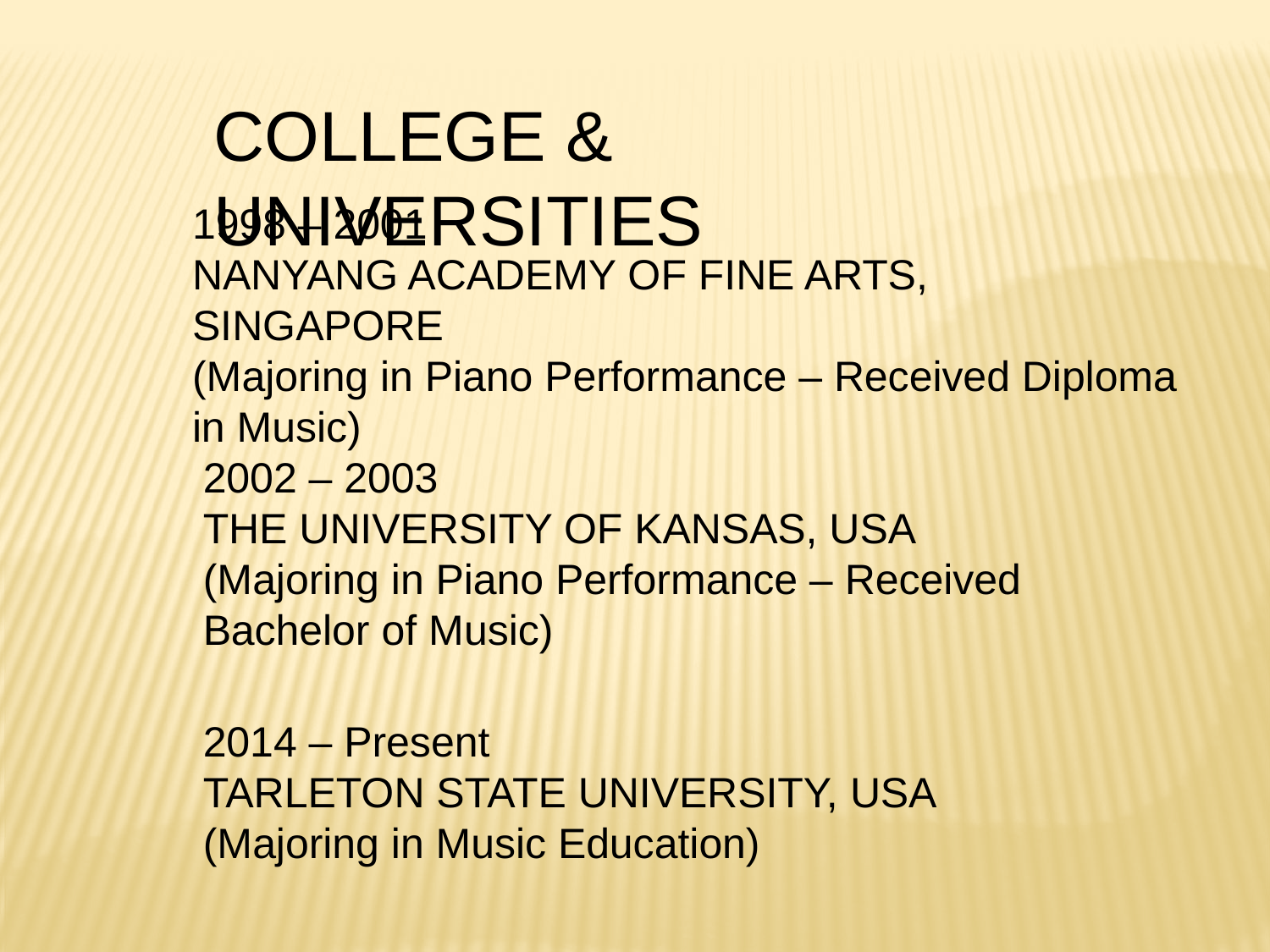

COLLEGE & UNIVERSITIES
1998 – 2001
NANYANG ACADEMY OF FINE ARTS, SINGAPORE
(Majoring in Piano Performance – Received Diploma in Music)
2002 – 2003
THE UNIVERSITY OF KANSAS, USA
(Majoring in Piano Performance – Received Bachelor of Music)
2014 – Present
TARLETON STATE UNIVERSITY, USA
(Majoring in Music Education)